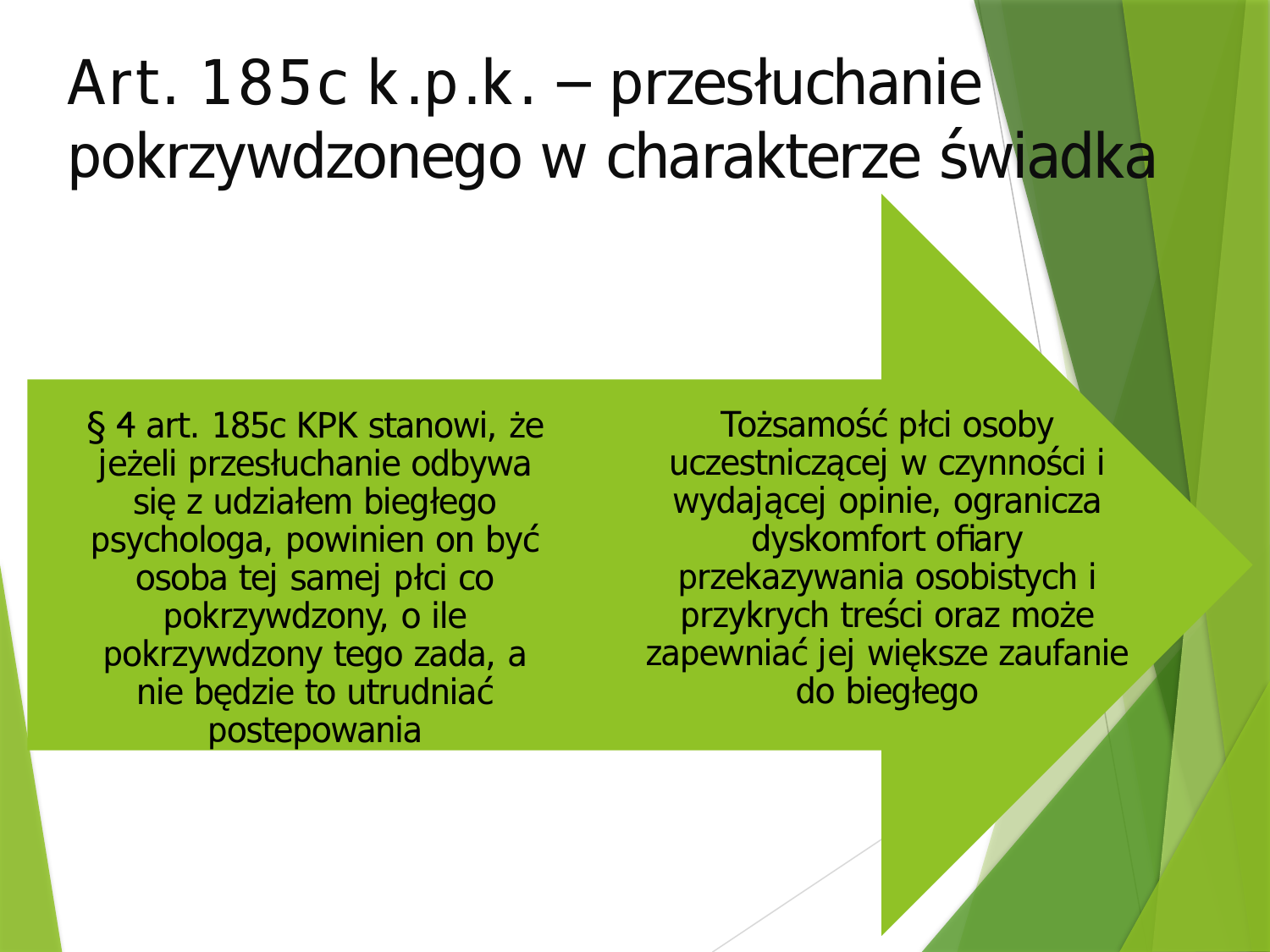

# Art. 185c k.p.k. – przesłuchanie pokrzywdzonego w charakterze świadka
Tożsamość płci osoby uczestniczącej w czynności i wydającej opinie, ogranicza dyskomfort ofiary przekazywania osobistych i przykrych treści oraz może zapewniać jej większe zaufanie do biegłego
§ 4 art. 185c KPK stanowi, że jeżeli przesłuchanie odbywa się z udziałem biegłego psychologa, powinien on być osoba tej samej płci co pokrzywdzony, o ile pokrzywdzony tego zada, a nie będzie to utrudniać postepowania